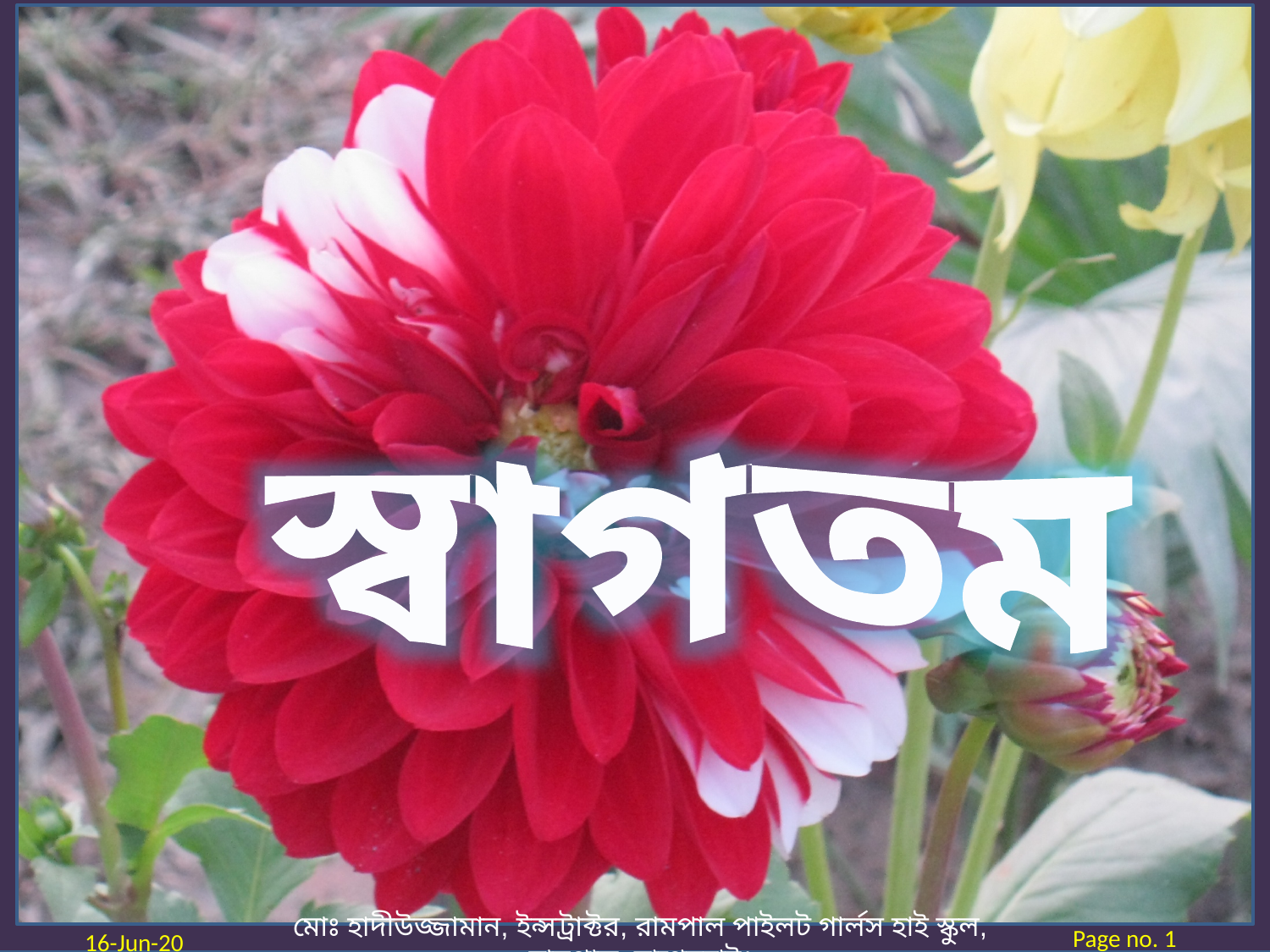

স্বাগতম
Page no. 1
16-Jun-20
মোঃ হাদীউজ্জামান, ইন্সট্রাক্টর, রামপাল পাইলট গার্লস হাই স্কুল, রামপাল, বাগেরহাট।